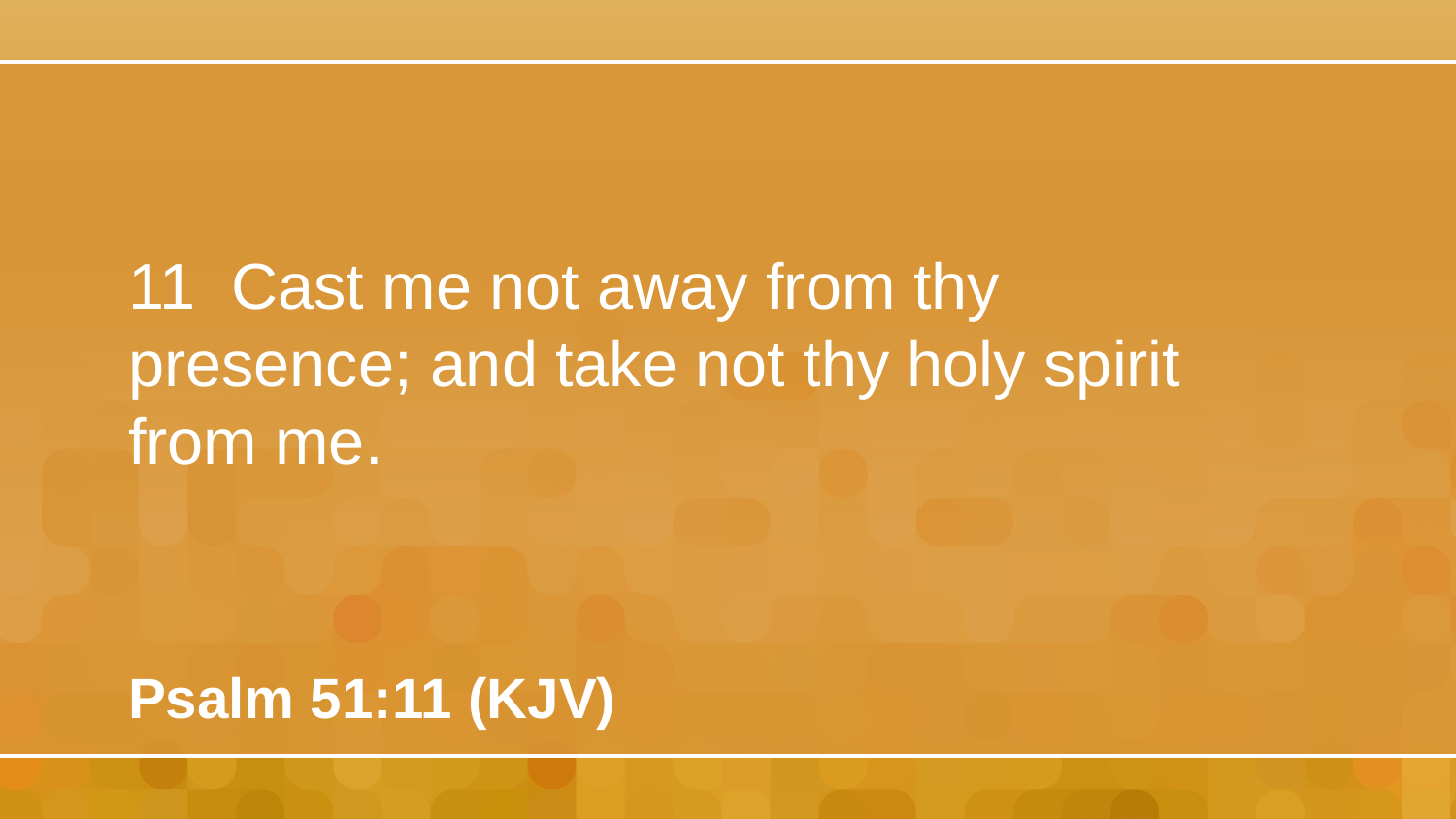

11  Cast me not away from thy presence; and take not thy holy spirit from me.
Psalm 51:11 (KJV)